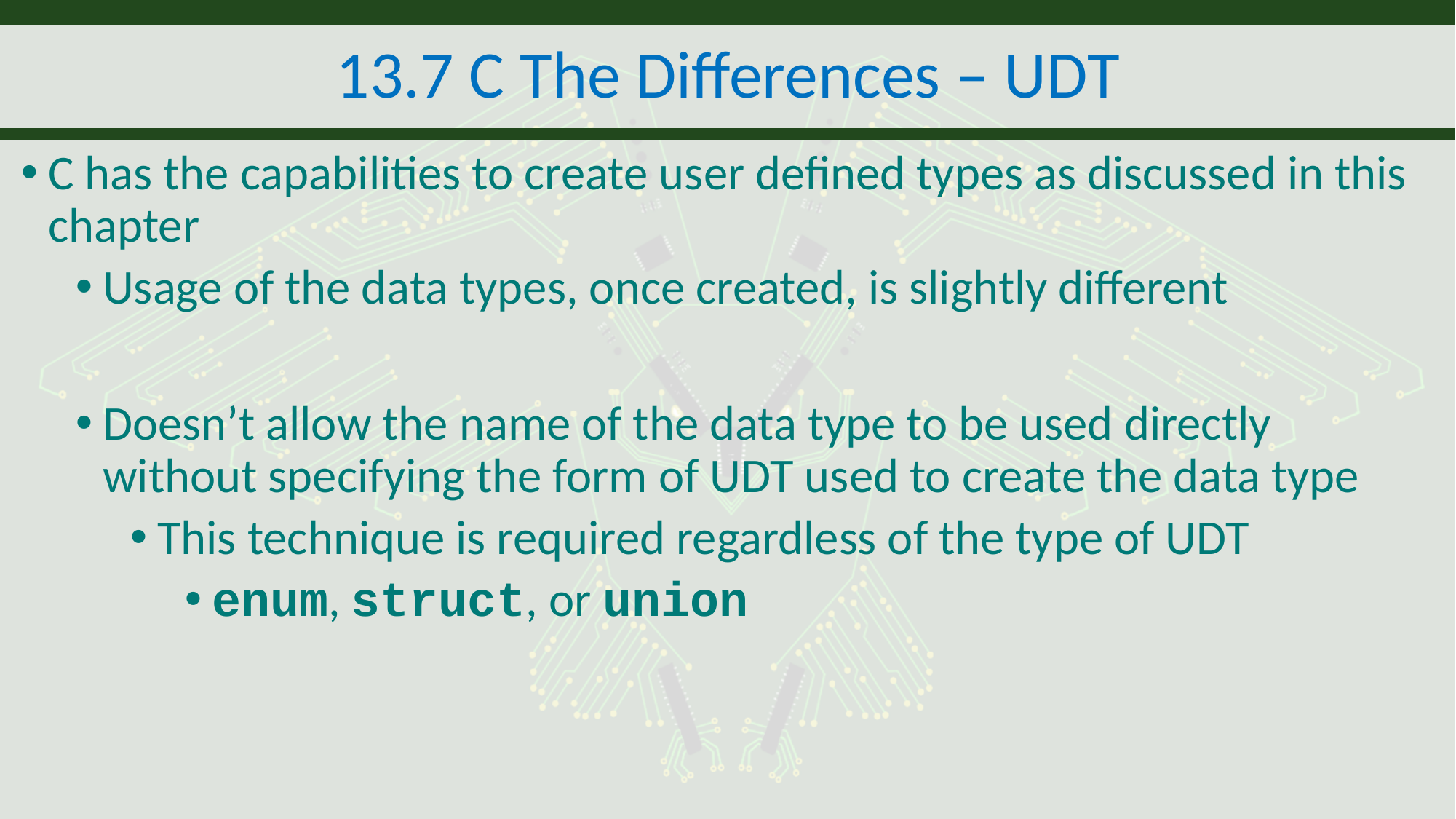

# 13.7 C The Differences – UDT
C has the capabilities to create user defined types as discussed in this chapter
Usage of the data types, once created, is slightly different

Doesn’t allow the name of the data type to be used directly without specifying the form of UDT used to create the data type
This technique is required regardless of the type of UDT
enum, struct, or union